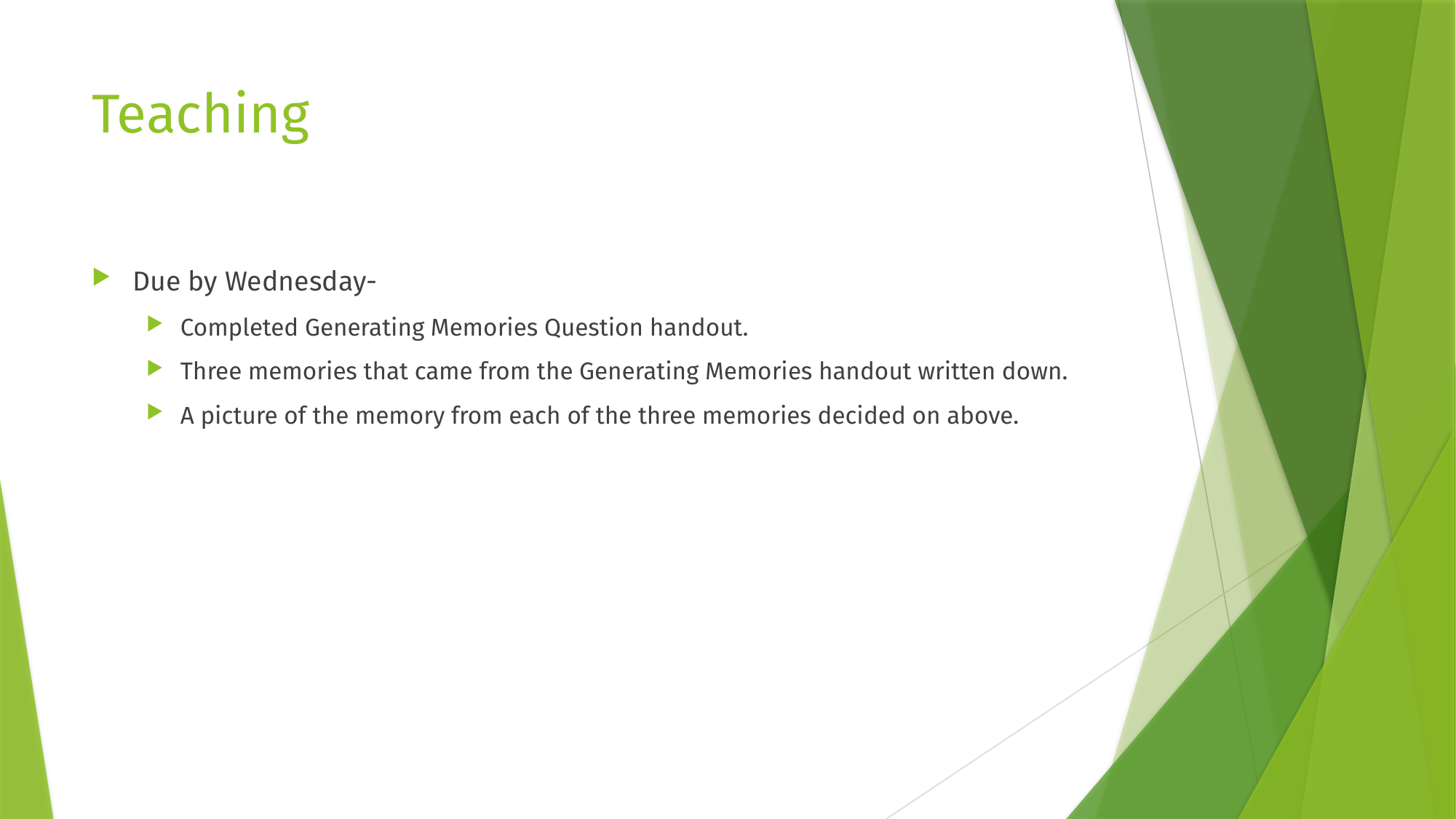

# Teaching
Due by Wednesday-
Completed Generating Memories Question handout.
Three memories that came from the Generating Memories handout written down.
A picture of the memory from each of the three memories decided on above.